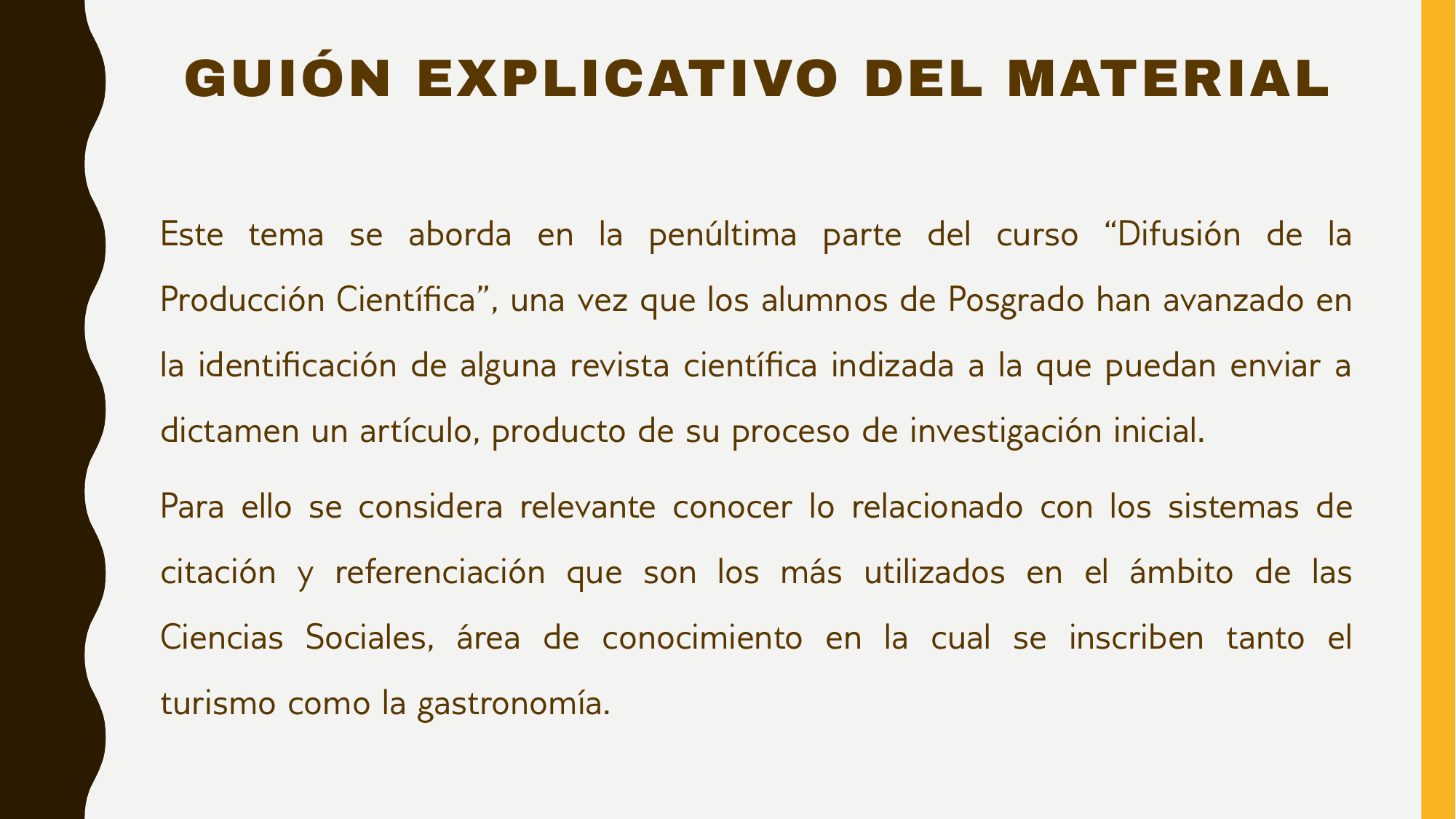

# Guión explicativo del material
Este tema se aborda en la penúltima parte del curso “Difusión de la Producción Científica”, una vez que los alumnos de Posgrado han avanzado en la identificación de alguna revista científica indizada a la que puedan enviar a dictamen un artículo, producto de su proceso de investigación inicial.
Para ello se considera relevante conocer lo relacionado con los sistemas de citación y referenciación que son los más utilizados en el ámbito de las Ciencias Sociales, área de conocimiento en la cual se inscriben tanto el turismo como la gastronomía.